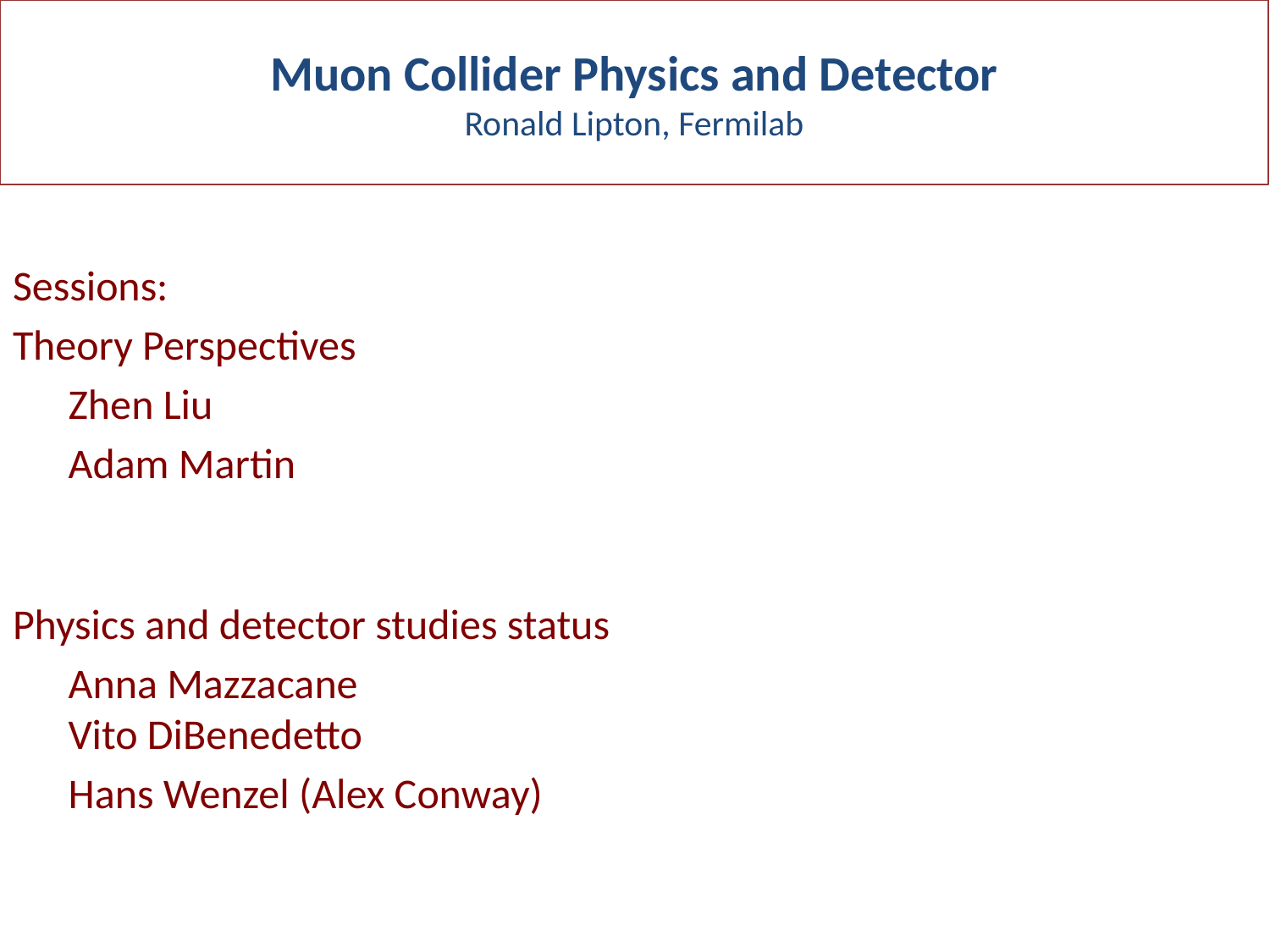

# Muon Collider Physics and Detector Ronald Lipton, Fermilab
Energy Physics has had remarkable success at the Frontier culminating Sessions:
Theory Perspectives
Zhen Liu
Adam Martin the Higgs.
\
Physics and detector studies status
Anna Mazzacane
Vito DiBenedetto
Hans Wenzel (Alex Conway)